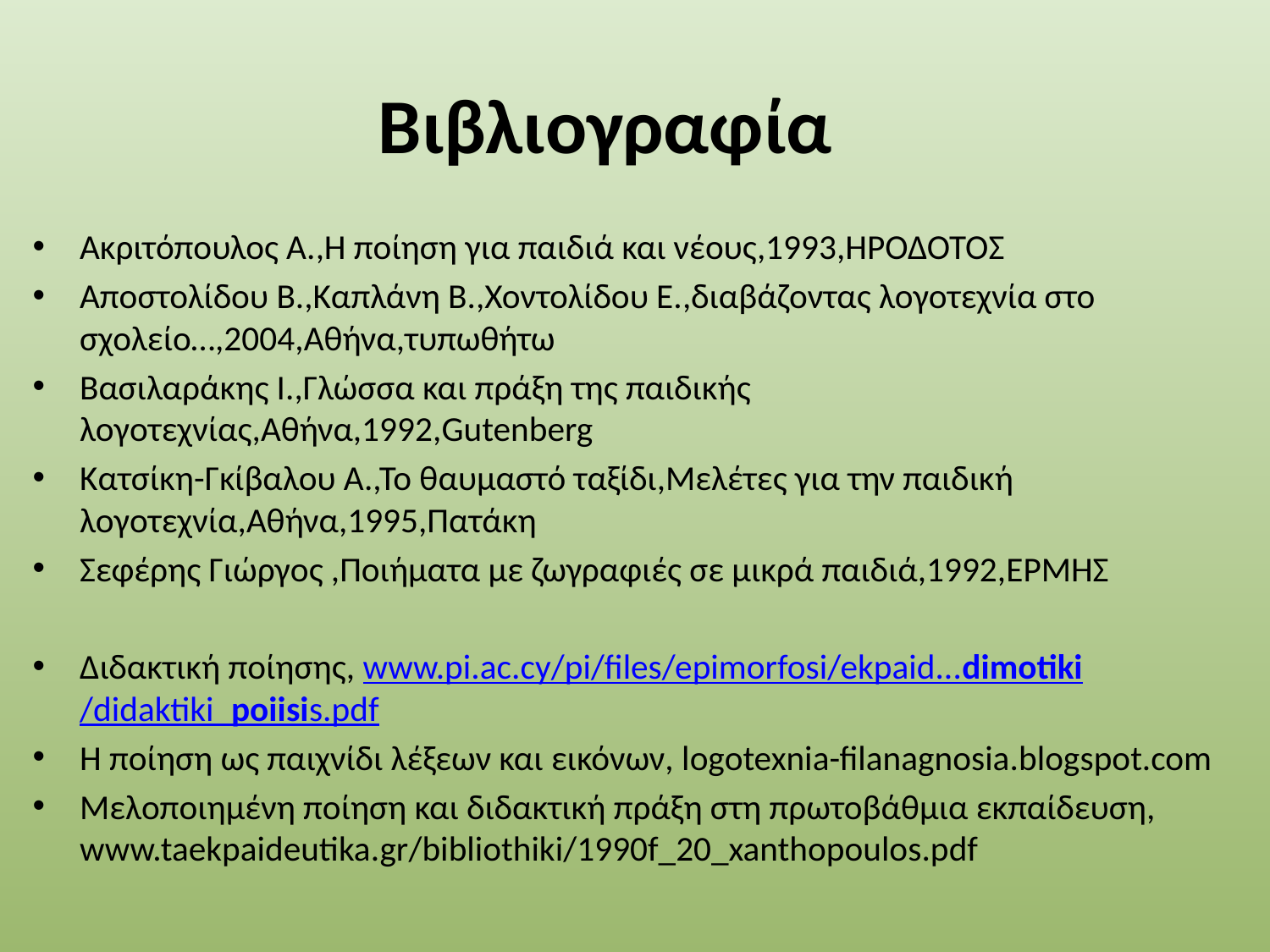

#
Βιβλιογραφία
Ακριτόπουλος Α.,Η ποίηση για παιδιά και νέους,1993,ΗΡΟΔΟΤΟΣ
Αποστολίδου Β.,Καπλάνη Β.,Χοντολίδου Ε.,διαβάζοντας λογοτεχνία στο σχολείο…,2004,Αθήνα,τυπωθήτω
Βασιλαράκης Ι.,Γλώσσα και πράξη της παιδικής λογοτεχνίας,Αθήνα,1992,Gutenberg
Κατσίκη-Γκίβαλου Α.,Το θαυμαστό ταξίδι,Μελέτες για την παιδική λογοτεχνία,Αθήνα,1995,Πατάκη
Σεφέρης Γιώργος ,Ποιήματα με ζωγραφιές σε μικρά παιδιά,1992,ΕΡΜΗΣ

Διδακτική ποίησης, www.pi.ac.cy/pi/files/epimorfosi/ekpaid...dimotiki/didaktiki_poiisis.pdf
Η ποίηση ως παιχνίδι λέξεων και εικόνων, logotexnia-filanagnosia.blogspot.com
Μελοποιημένη ποίηση και διδακτική πράξη στη πρωτοβάθμια εκπαίδευση, www.taekpaideutika.gr/bibliothiki/1990f_20_xanthopoulos.pdf